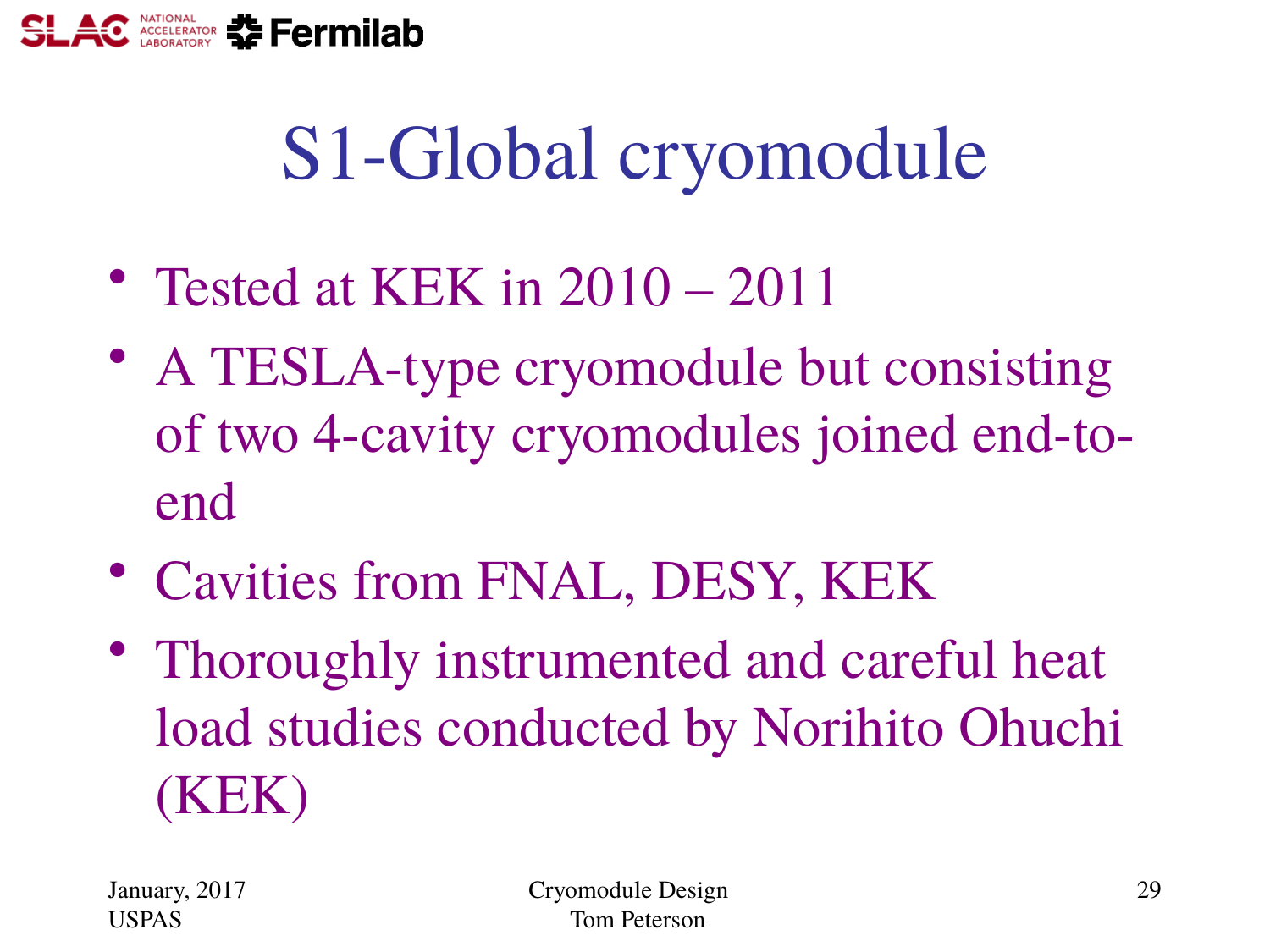

# S1-Global cryomodule
Tested at KEK in 2010 – 2011
A TESLA-type cryomodule but consisting of two 4-cavity cryomodules joined end-to-end
Cavities from FNAL, DESY, KEK
Thoroughly instrumented and careful heat load studies conducted by Norihito Ohuchi (KEK)
January, 2017    USPAS
Cryomodule Design    Tom Peterson
29